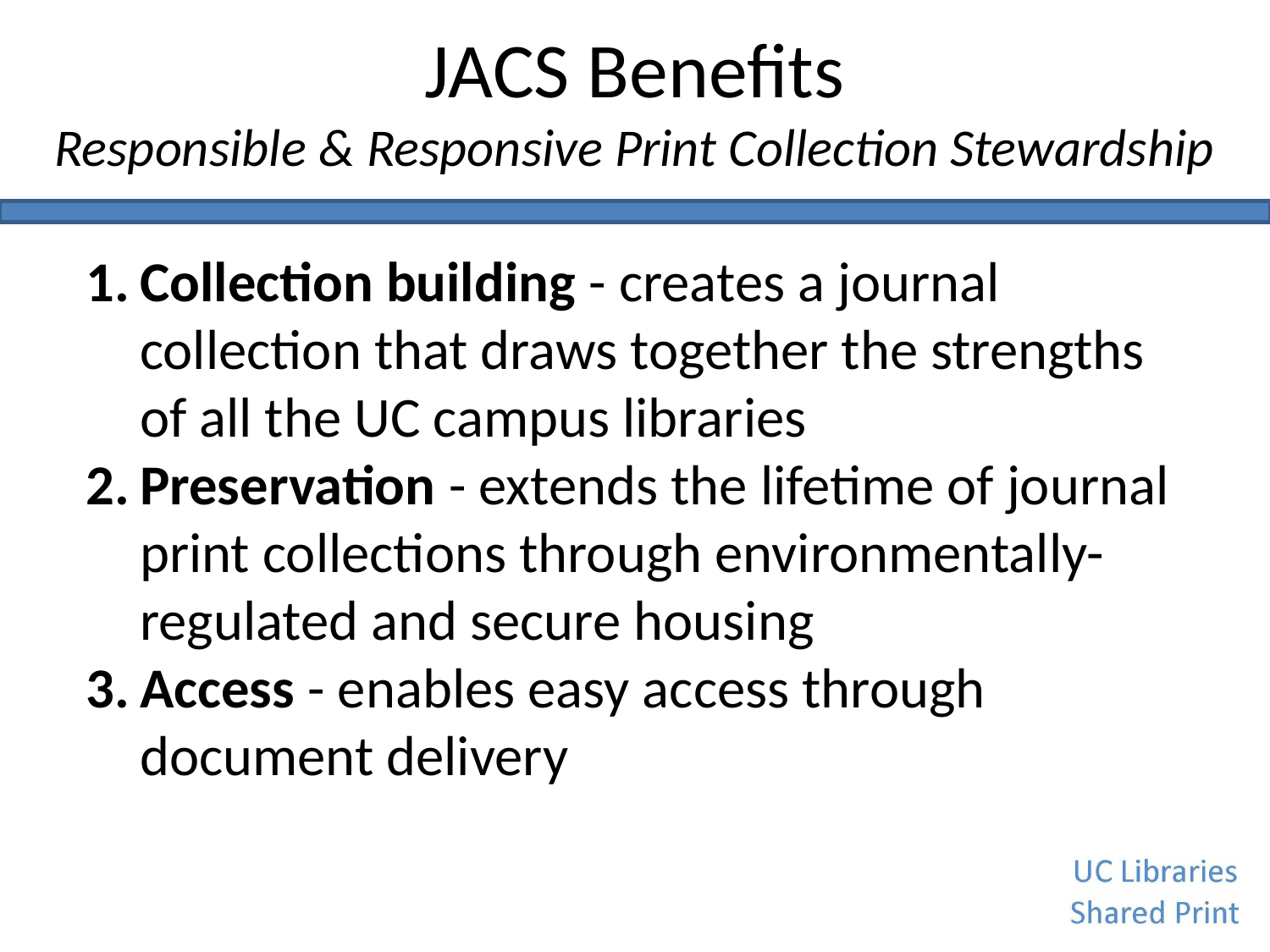

# JACS Benefits
Responsible & Responsive Print Collection Stewardship
Collection building - creates a journal collection that draws together the strengths of all the UC campus libraries
Preservation - extends the lifetime of journal print collections through environmentally-regulated and secure housing
Access - enables easy access through document delivery